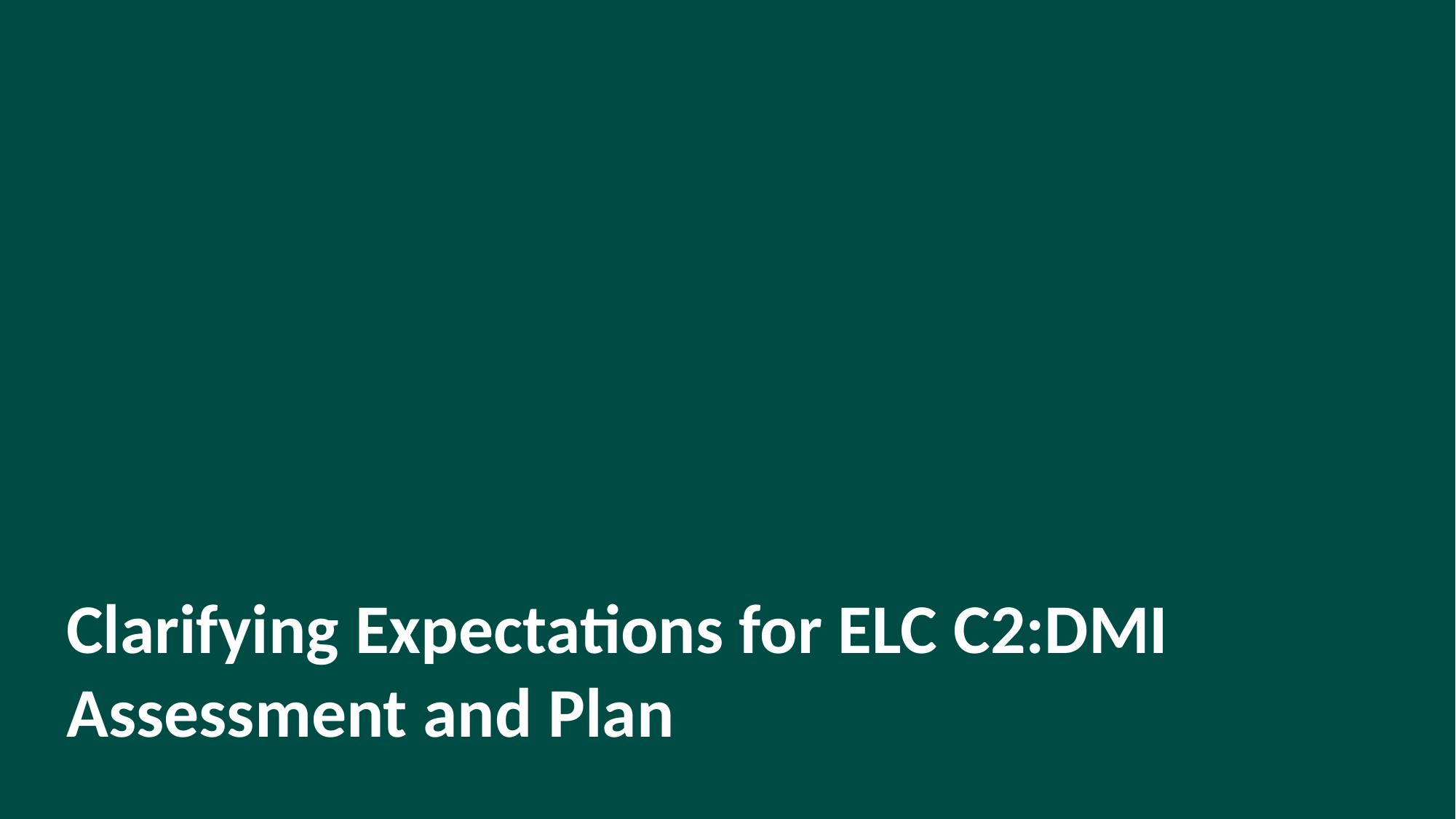

# Clarifying Expectations for ELC C2:DMI  Assessment and Plan